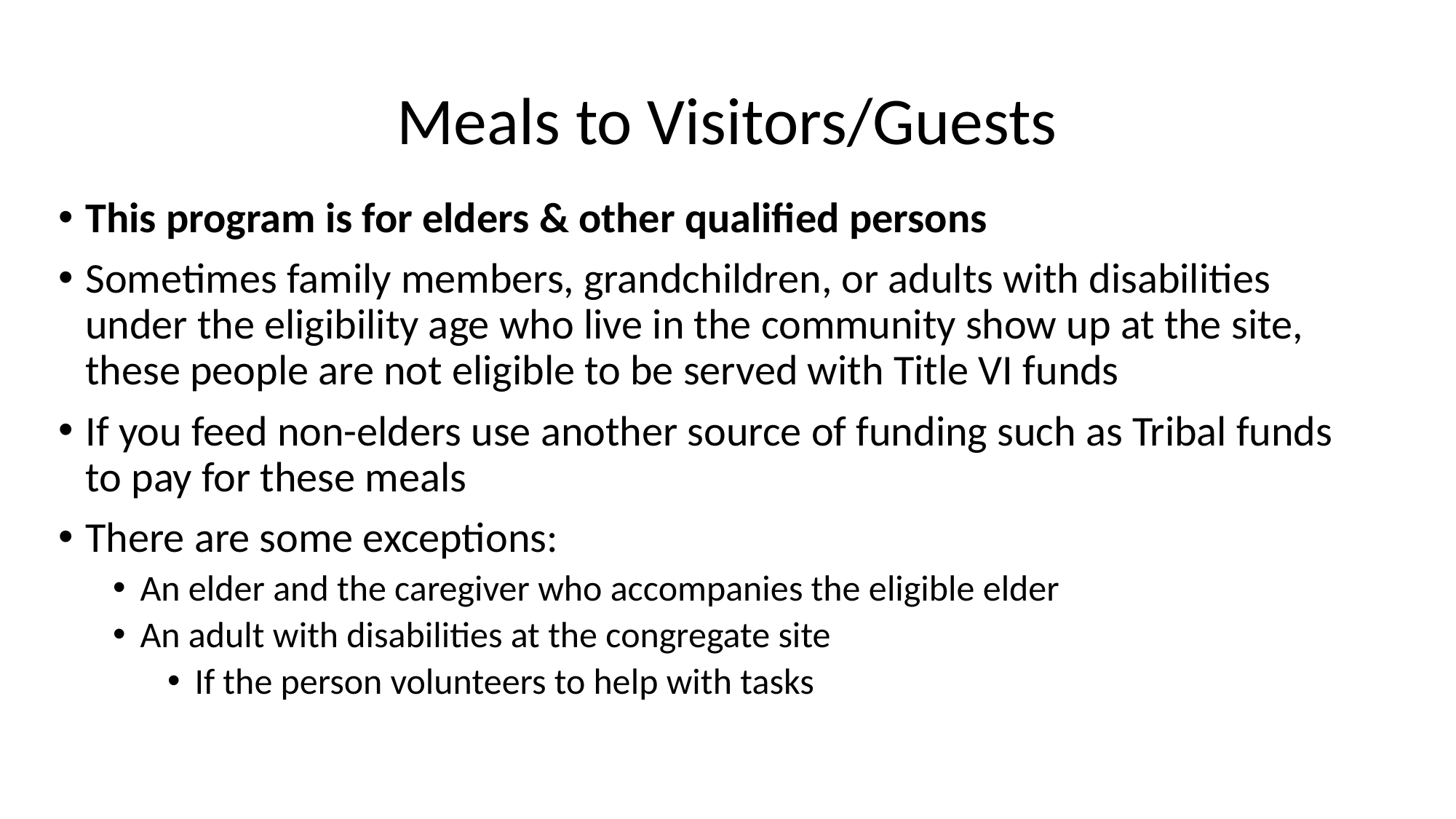

# Meals to Visitors/Guests
This program is for elders & other qualified persons
Sometimes family members, grandchildren, or adults with disabilities under the eligibility age who live in the community show up at the site, these people are not eligible to be served with Title VI funds
If you feed non-elders use another source of funding such as Tribal funds to pay for these meals
There are some exceptions:
An elder and the caregiver who accompanies the eligible elder
An adult with disabilities at the congregate site
If the person volunteers to help with tasks